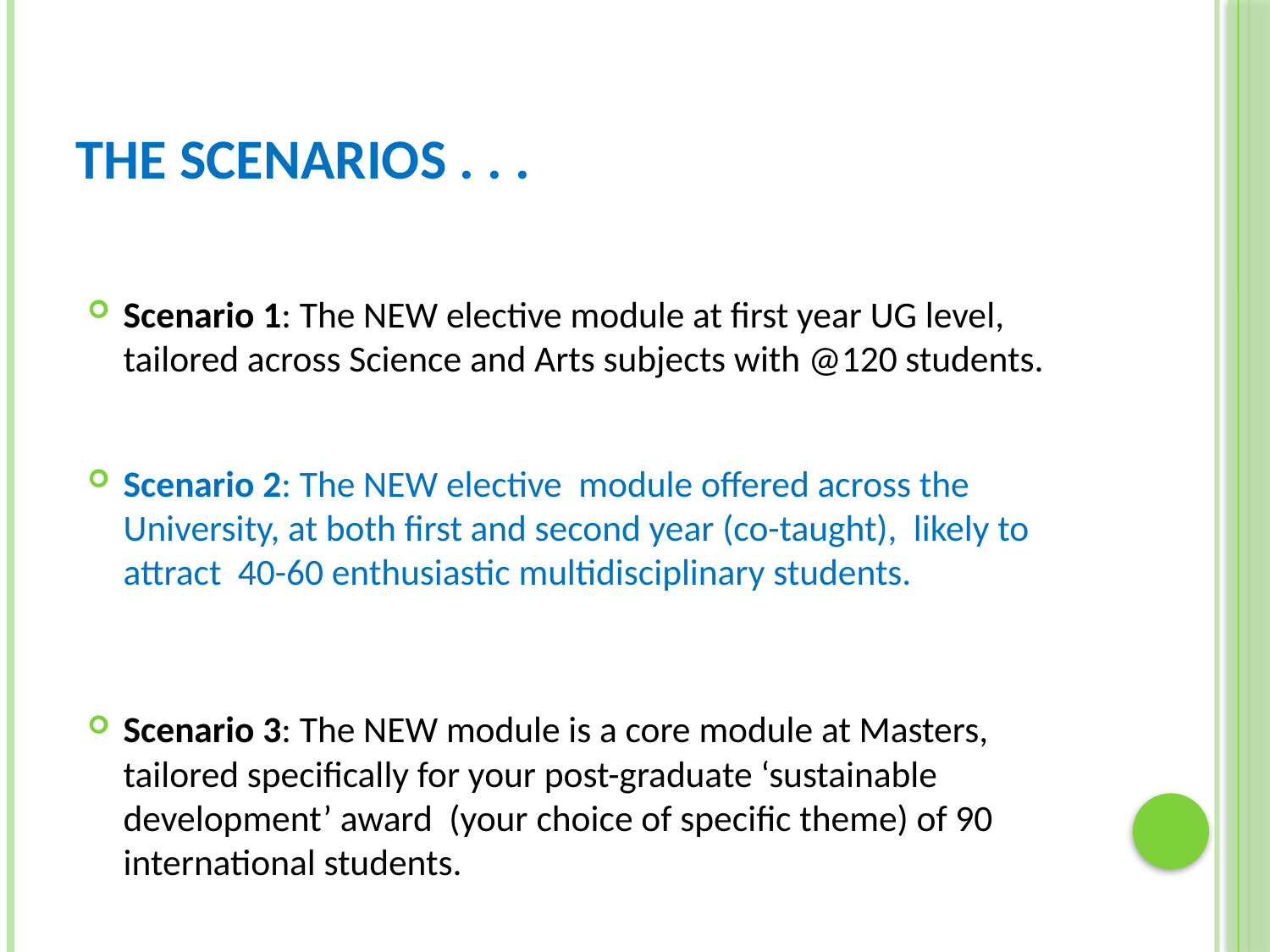

# The Scenarios . . .

Scenario 1: The NEW elective module at first year UG level, tailored across Science and Arts subjects with @120 students.

Scenario 2: The NEW elective  module offered across the University, at both first and second year (co-taught),  likely to attract  40-60 enthusiastic multidisciplinary students.

Scenario 3: The NEW module is a core module at Masters, tailored specifically for your post-graduate ‘sustainable development’ award  (your choice of specific theme) of 90 international students.